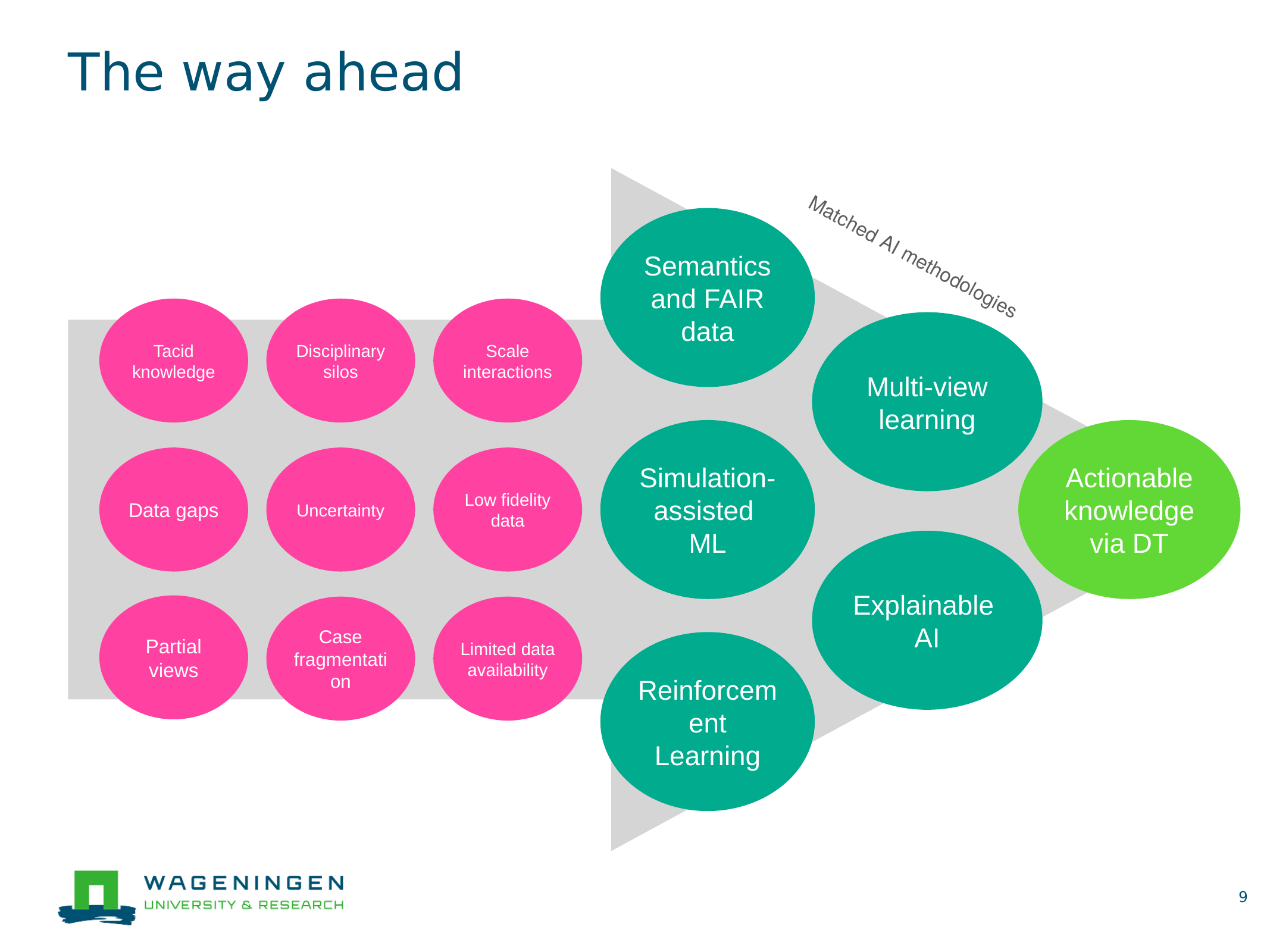

# The way ahead

Semantics and FAIR data
Matched AI methodologies
Tacid knowledge
Disciplinary silos
Scale interactions
Multi-view learning
Simulation-assisted
ML
Actionable knowledge via DT
Data gaps
Uncertainty
Low fidelity data
Explainable
AI
Partial views
Case fragmentation
Limited data availability
Reinforcement Learning
9